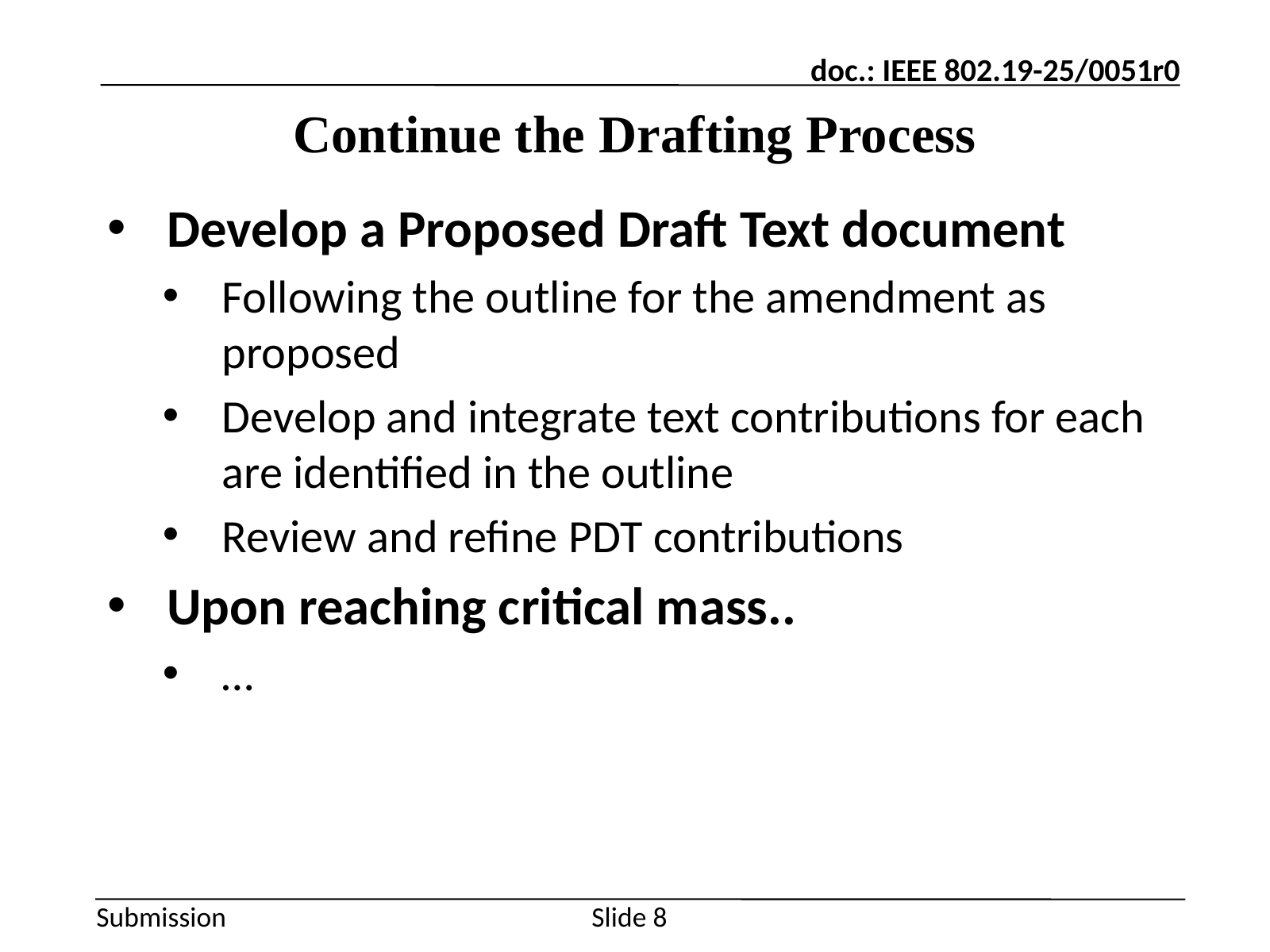

# Continue the Drafting Process
Develop a Proposed Draft Text document
Following the outline for the amendment as proposed
Develop and integrate text contributions for each are identified in the outline
Review and refine PDT contributions
Upon reaching critical mass..
…

Slide 8